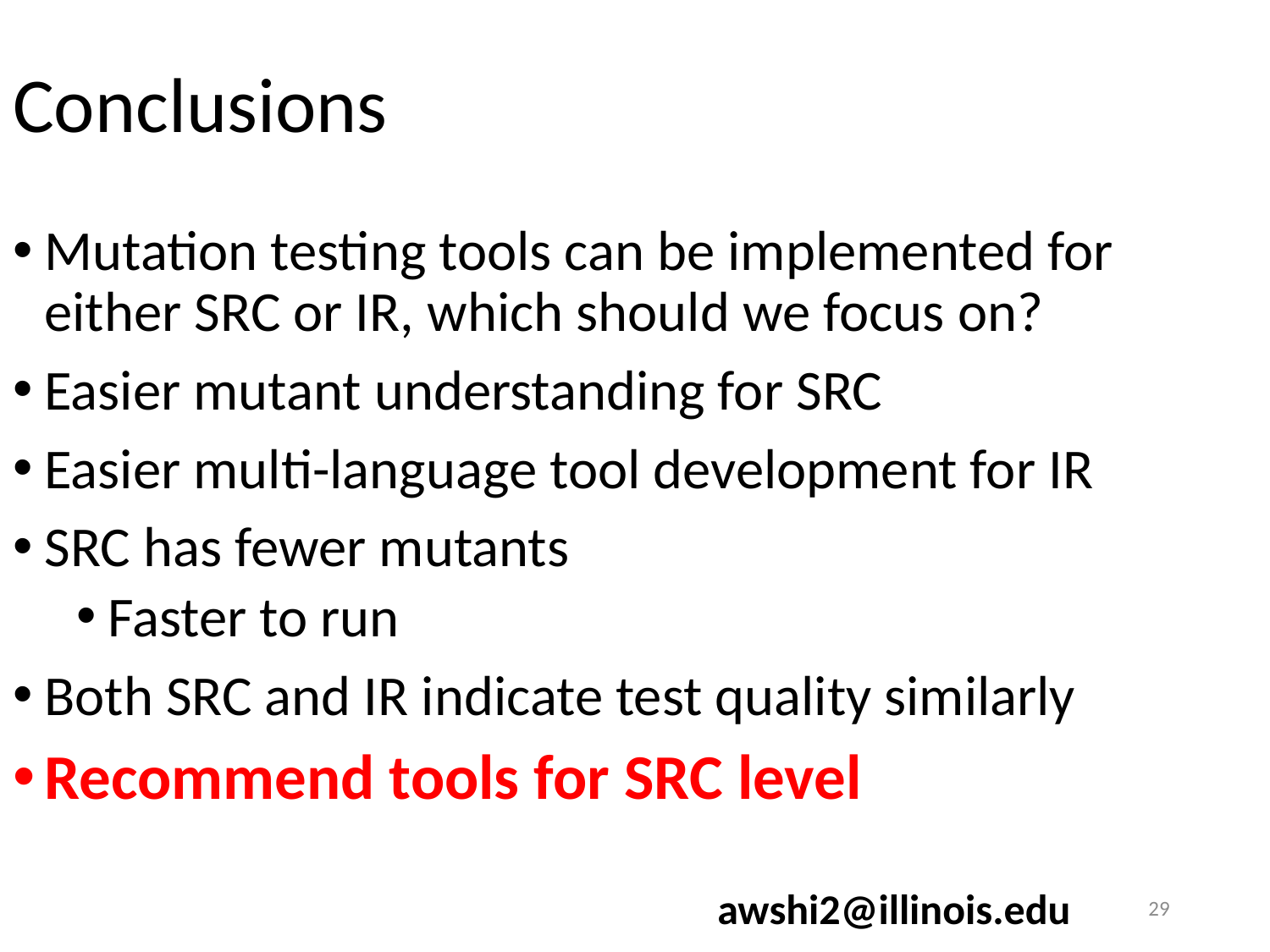

# Conclusions
Mutation testing tools can be implemented for either SRC or IR, which should we focus on?
Easier mutant understanding for SRC
Easier multi-language tool development for IR
SRC has fewer mutants
Faster to run
Both SRC and IR indicate test quality similarly
Recommend tools for SRC level
awshi2@illinois.edu
29